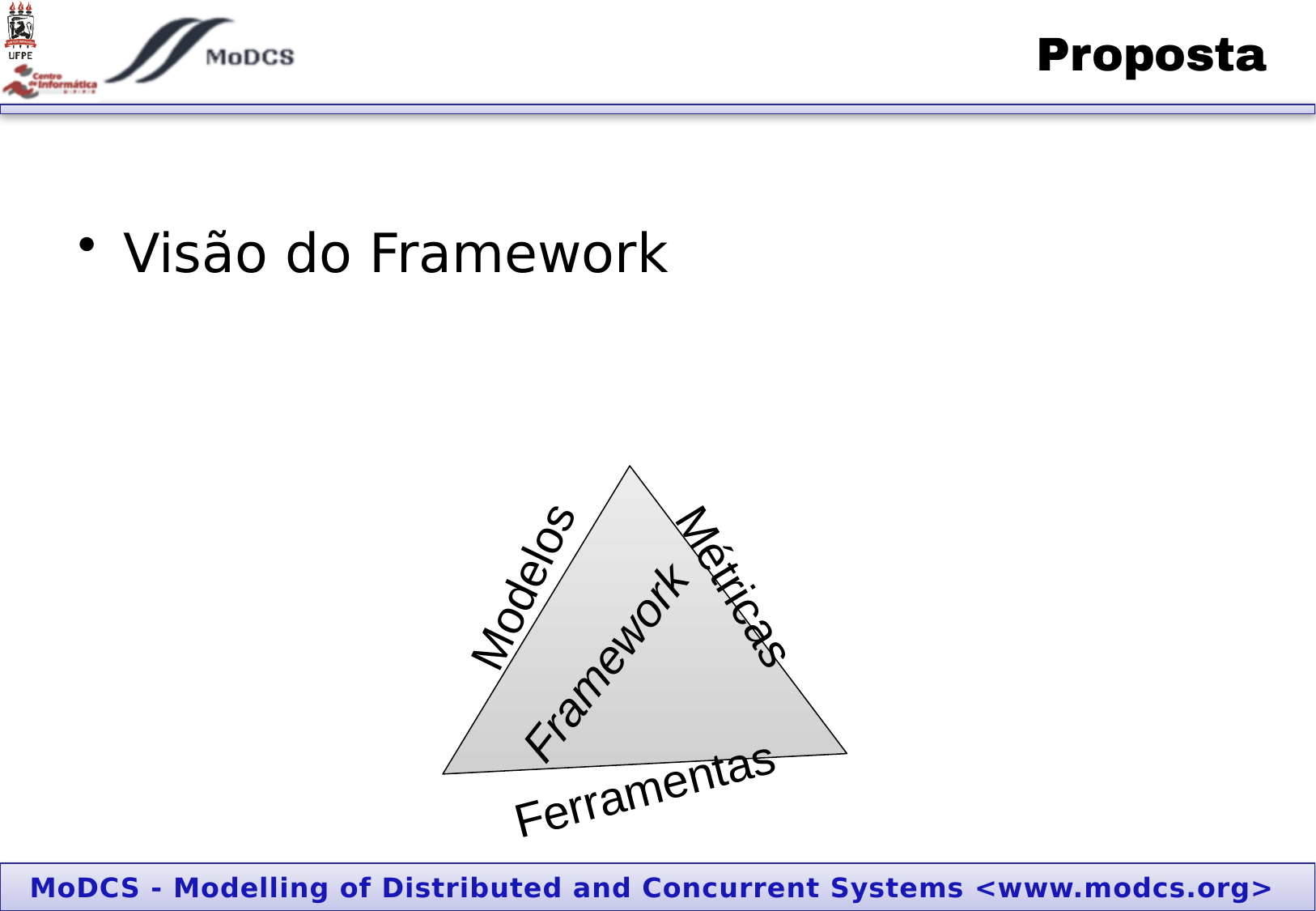

# Proposta
Visão do Framework

Modelos
Métricas
Framework
Ferramentas